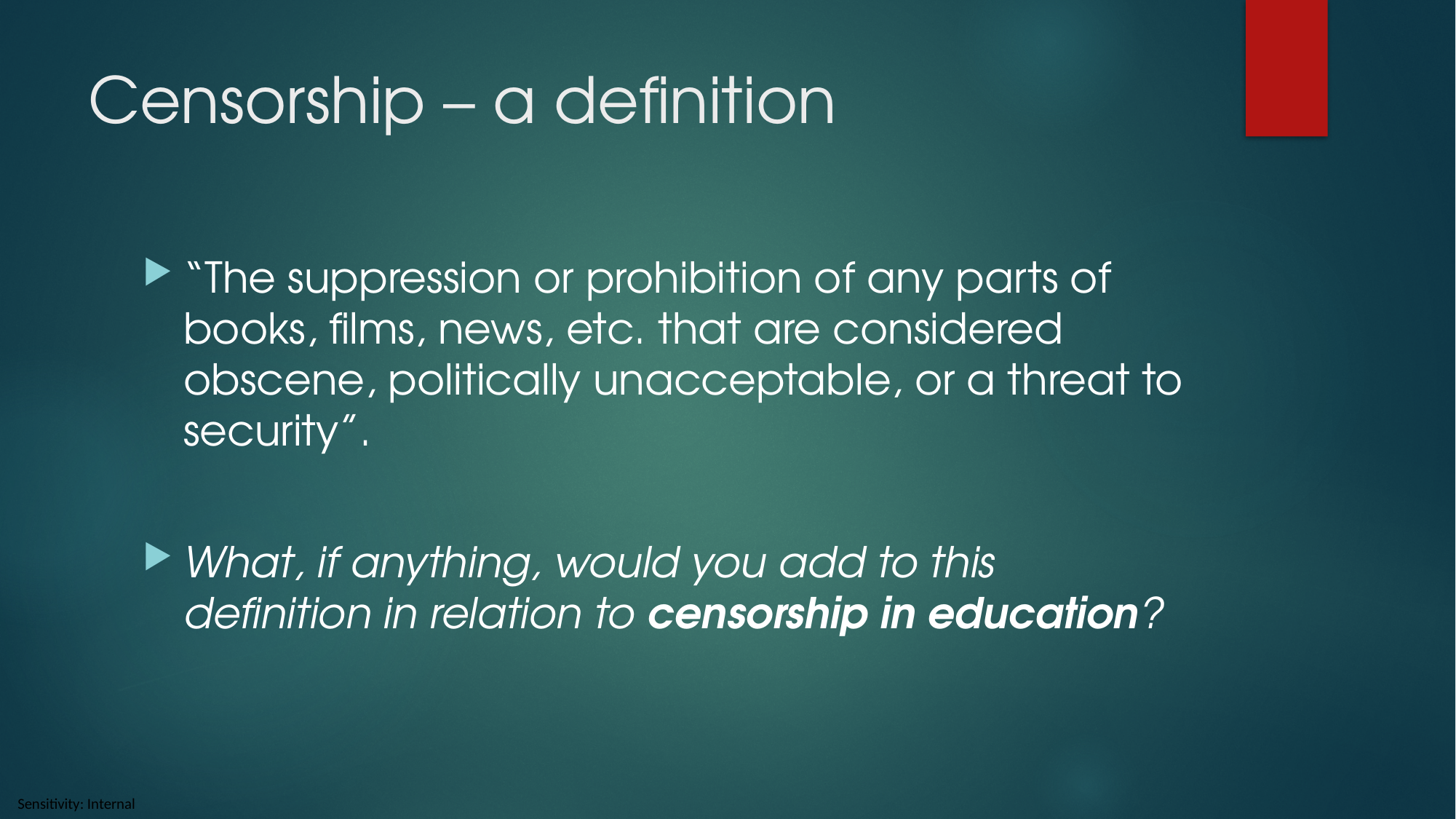

# Censorship – a definition
“The suppression or prohibition of any parts of books, films, news, etc. that are considered obscene, politically unacceptable, or a threat to security”.

What, if anything, would you add to this definition in relation to censorship in education?